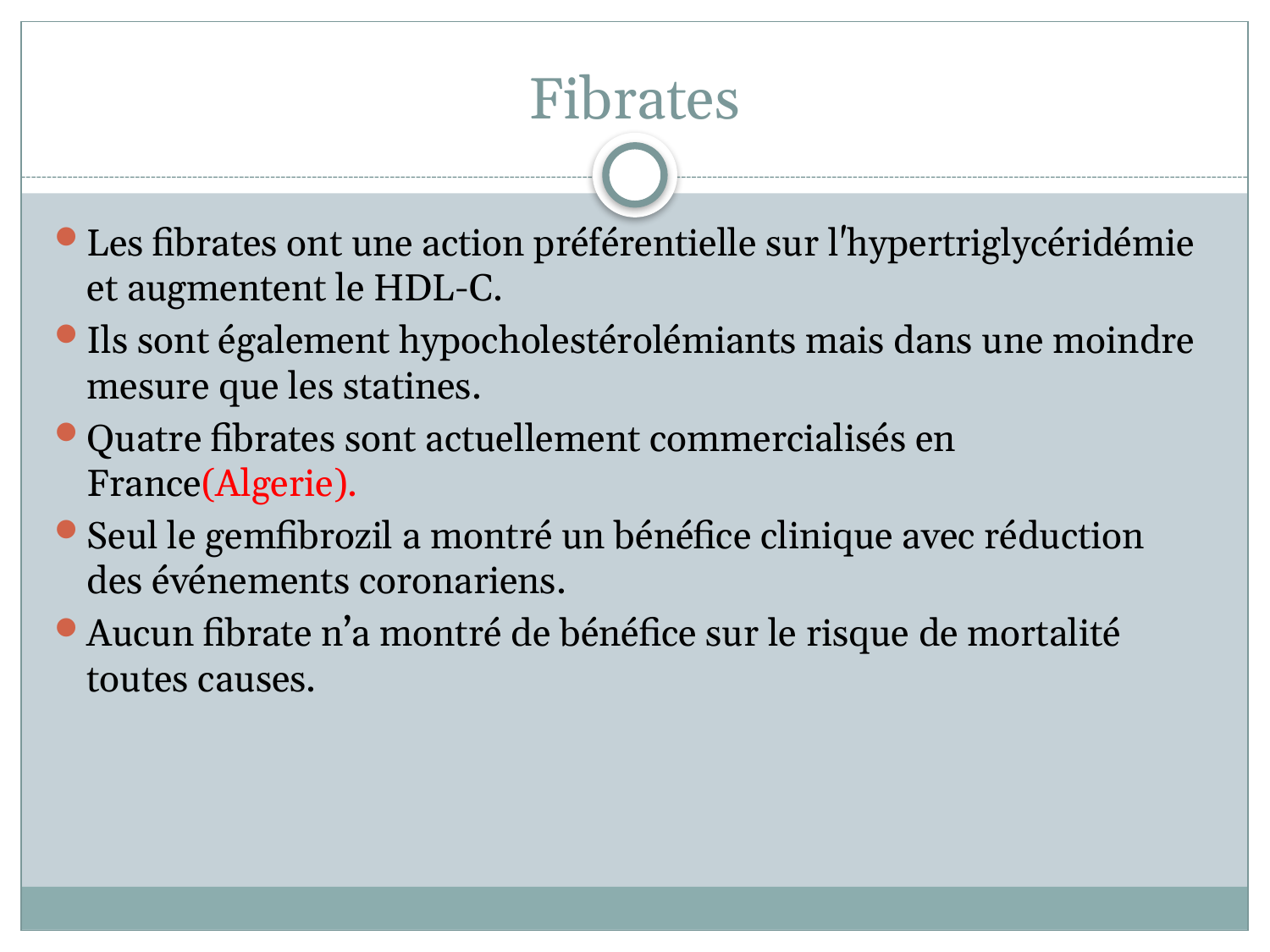

# Fibrates
Les fibrates ont une action préférentielle sur l'hypertriglycéridémie et augmentent le HDL-C.
Ils sont également hypocholestérolémiants mais dans une moindre mesure que les statines.
Quatre fibrates sont actuellement commercialisés en France(Algerie).
Seul le gemfibrozil a montré un bénéfice clinique avec réduction des événements coronariens.
Aucun fibrate n’a montré de bénéfice sur le risque de mortalité toutes causes.